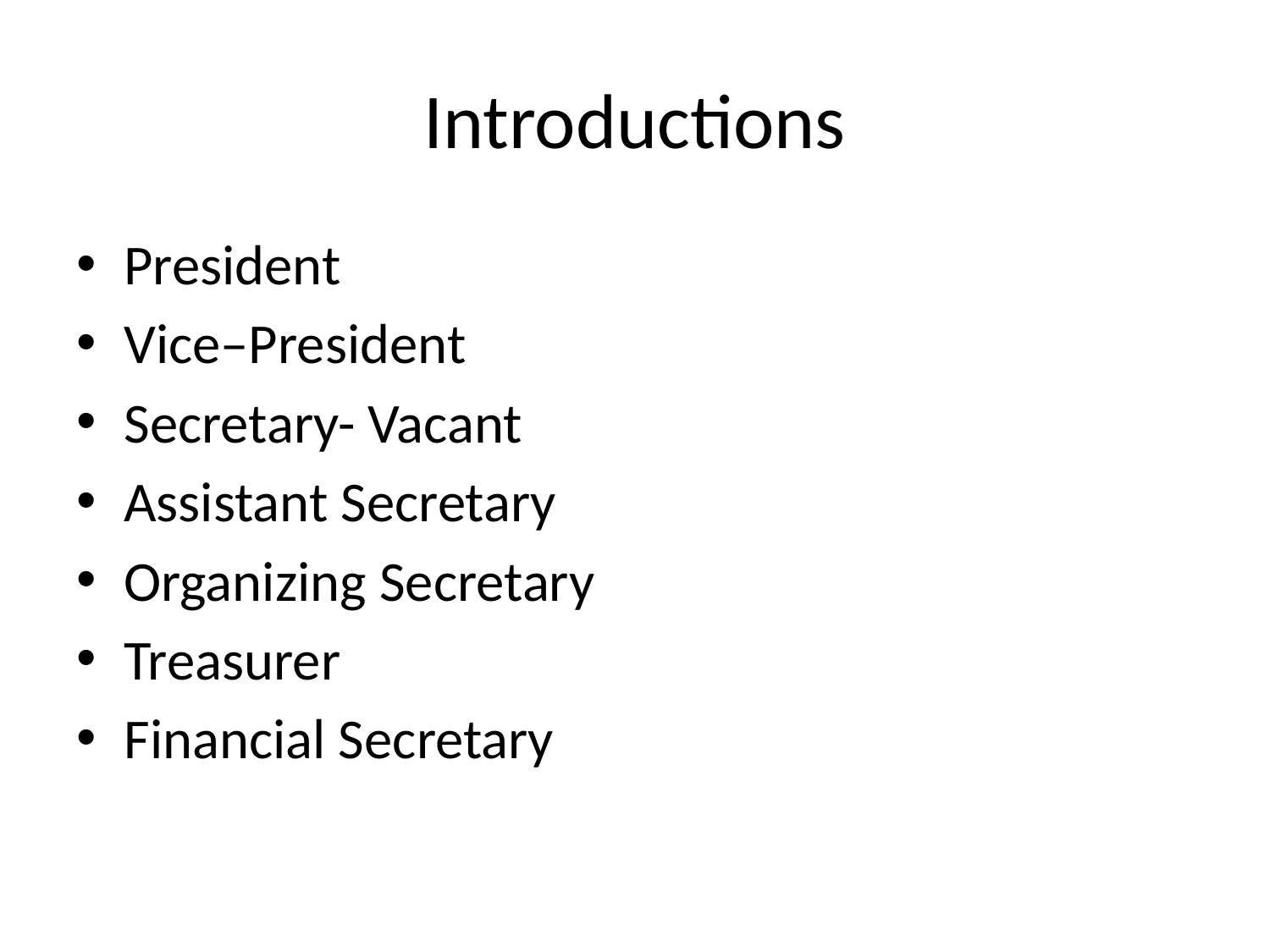

# Introductions
President
Vice–President
Secretary- Vacant
Assistant Secretary
Organizing Secretary
Treasurer
Financial Secretary